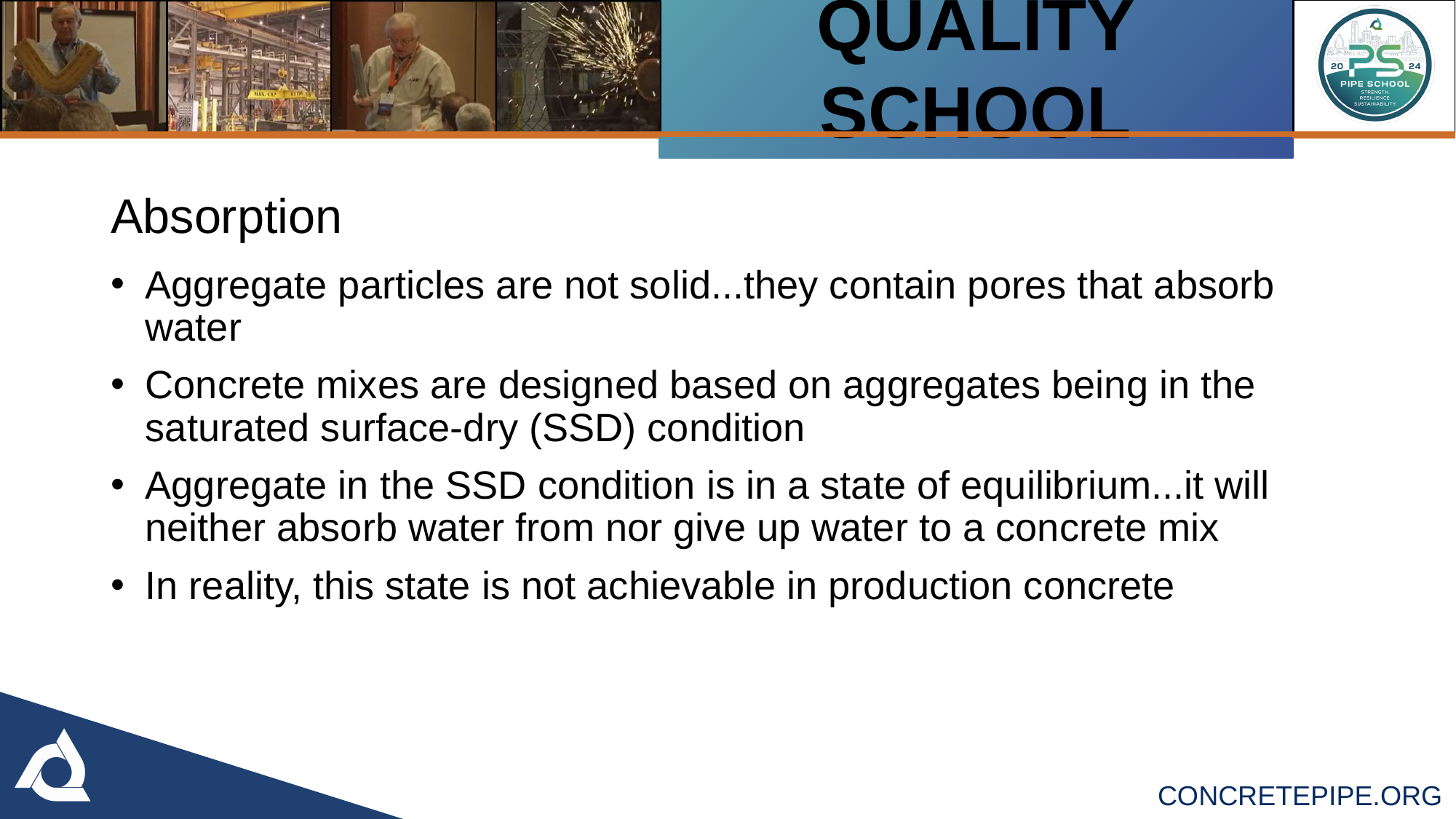

Absorption
Aggregate particles are not solid...they contain pores that absorb water
Concrete mixes are designed based on aggregates being in the saturated surface-dry (SSD) condition
Aggregate in the SSD condition is in a state of equilibrium...it will neither absorb water from nor give up water to a concrete mix
In reality, this state is not achievable in production concrete